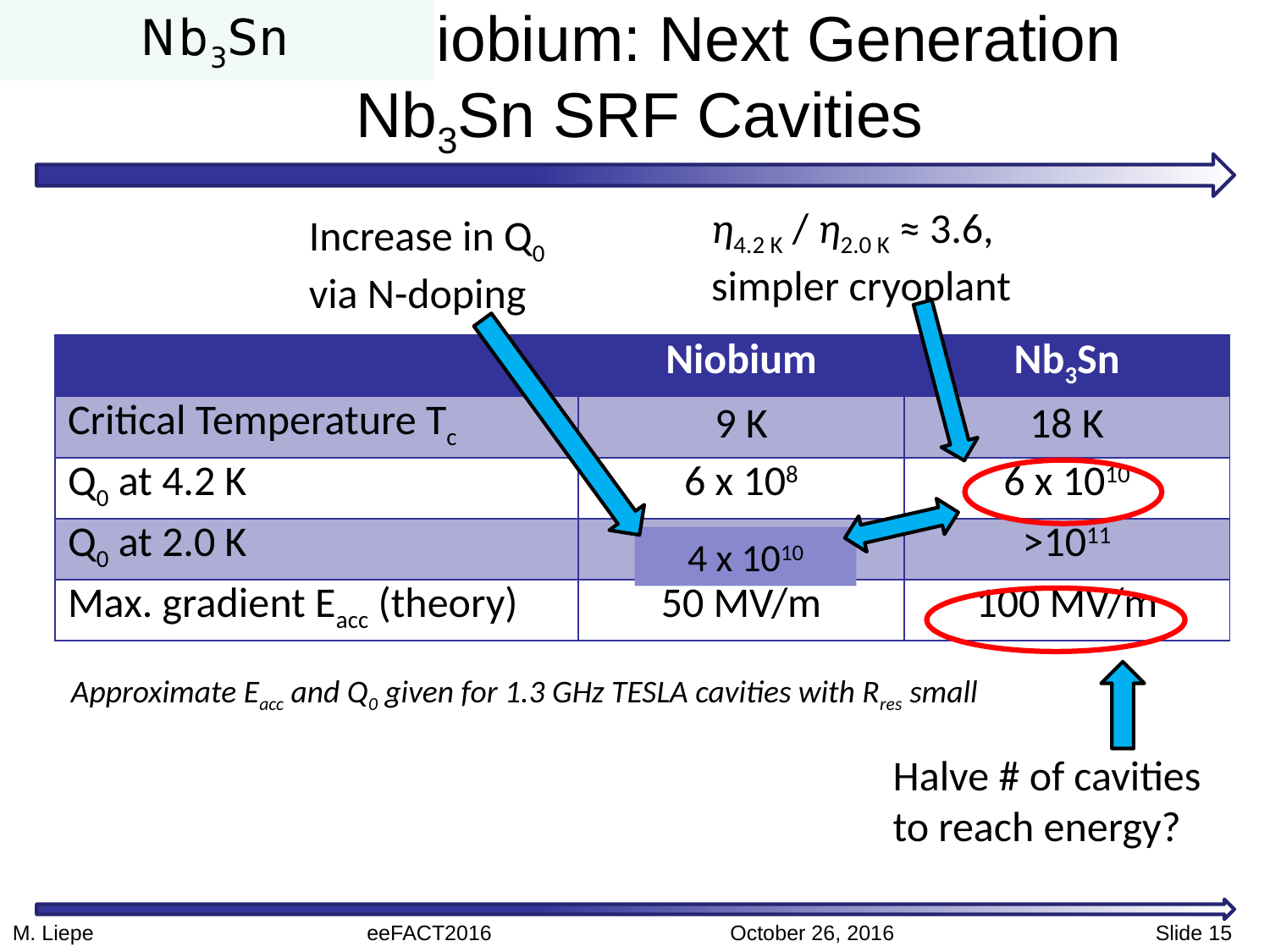

Nb3Sn
# Beyond Niobium: Next Generation Nb3Sn SRF Cavities

η4.2 K / η2.0 K ≈ 3.6,
simpler cryoplant
Increase in Q0 via N-doping

4 x 1010
|  | Niobium | Nb3Sn |
| --- | --- | --- |
| Critical Temperature Tc | 9 K | 18 K |
| Q0 at 4.2 K | 6 x 108 | 6 x 1010 |
| Q0 at 2.0 K | 2.5 x 1010 | >1011 |
| Max. gradient Eacc (theory) | 50 MV/m | 100 MV/m |

Approximate Eacc and Q0 given for 1.3 GHz TESLA cavities with Rres small

Halve # of cavities to reach energy?

M. Liepe		                 eeFACT2016		              October 26, 2016		 	Slide 15